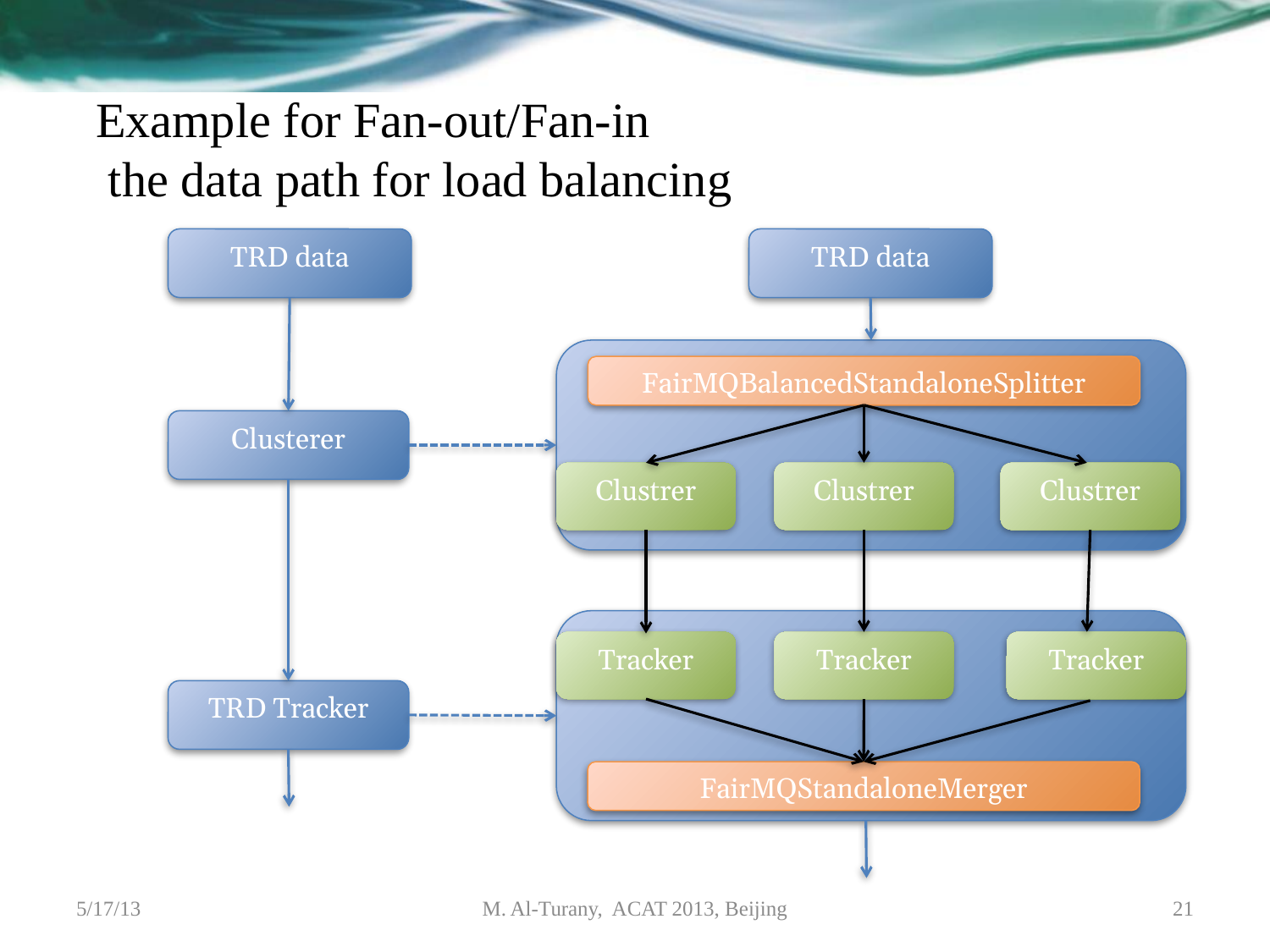

Example for Fan-out/Fan-in
 the data path for load balancing
TRD data
TRD data

FairMQBalancedStandaloneSplitter
Clusterer
Clustrer
Clustrer
Clustrer

Tracker
Tracker
Tracker
TRD Tracker
FairMQStandaloneMerger
5/17/13
M. Al-Turany,  ACAT 2013, Beijing
21